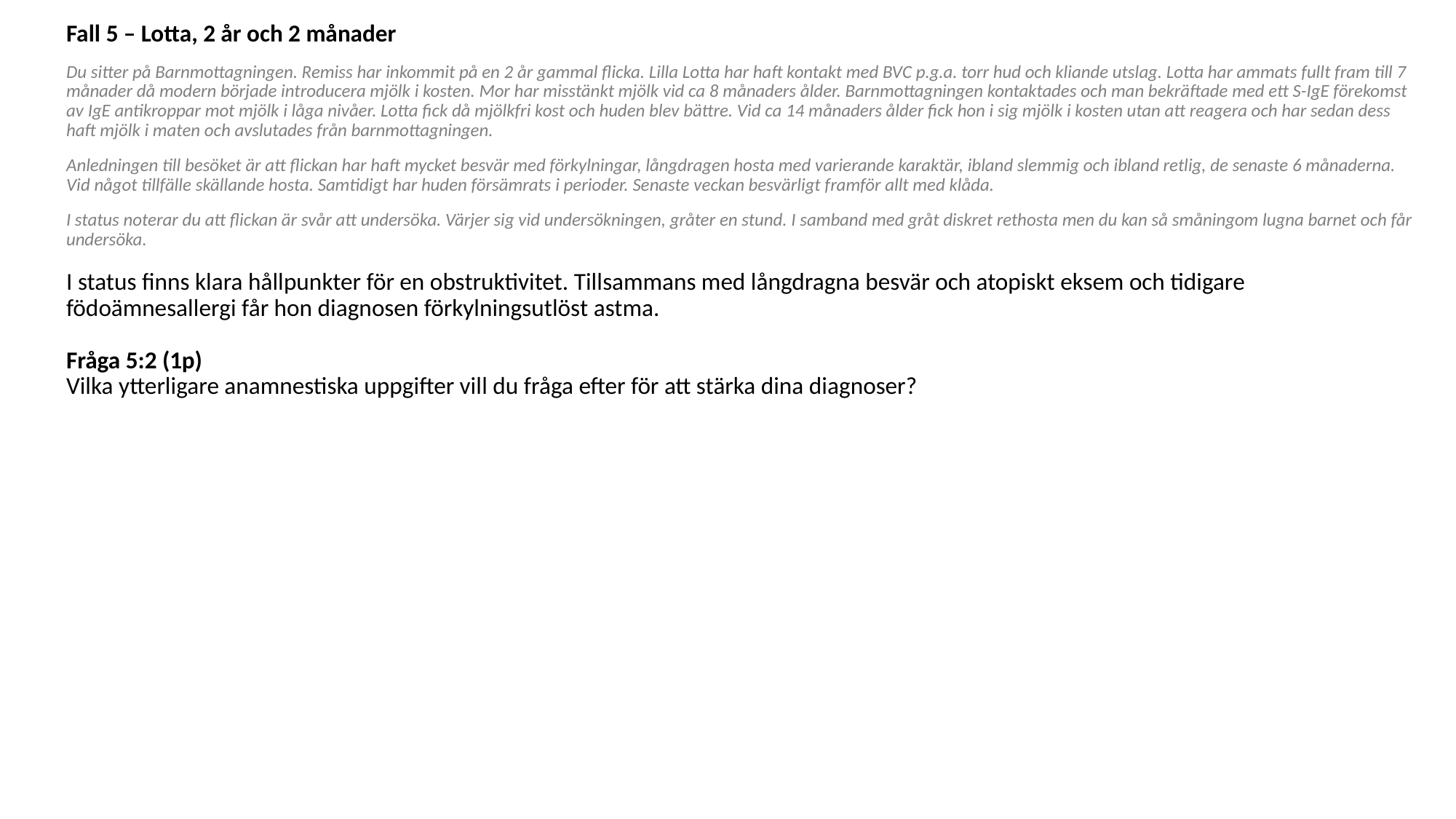

Fall 5 – Lotta, 2 år och 2 månader
Du sitter på Barnmottagningen. Remiss har inkommit på en 2 år gammal flicka. Lilla Lotta har haft kontakt med BVC p.g.a. torr hud och kliande utslag. Lotta har ammats fullt fram till 7 månader då modern började introducera mjölk i kosten. Mor har misstänkt mjölk vid ca 8 månaders ålder. Barnmottagningen kontaktades och man bekräftade med ett S-IgE förekomst av IgE antikroppar mot mjölk i låga nivåer. Lotta fick då mjölkfri kost och huden blev bättre. Vid ca 14 månaders ålder fick hon i sig mjölk i kosten utan att reagera och har sedan dess haft mjölk i maten och avslutades från barnmottagningen.
Anledningen till besöket är att flickan har haft mycket besvär med förkylningar, långdragen hosta med varierande karaktär, ibland slemmig och ibland retlig, de senaste 6 månaderna. Vid något tillfälle skällande hosta. Samtidigt har huden försämrats i perioder. Senaste veckan besvärligt framför allt med klåda.
I status noterar du att flickan är svår att undersöka. Värjer sig vid undersökningen, gråter en stund. I samband med gråt diskret rethosta men du kan så småningom lugna barnet och får undersöka. 
I status finns klara hållpunkter för en obstruktivitet. Tillsammans med långdragna besvär och atopiskt eksem och tidigare födoämnesallergi får hon diagnosen förkylningsutlöst astma. 
Fråga 5:2 (1p)
Vilka ytterligare anamnestiska uppgifter vill du fråga efter för att stärka dina diagnoser?